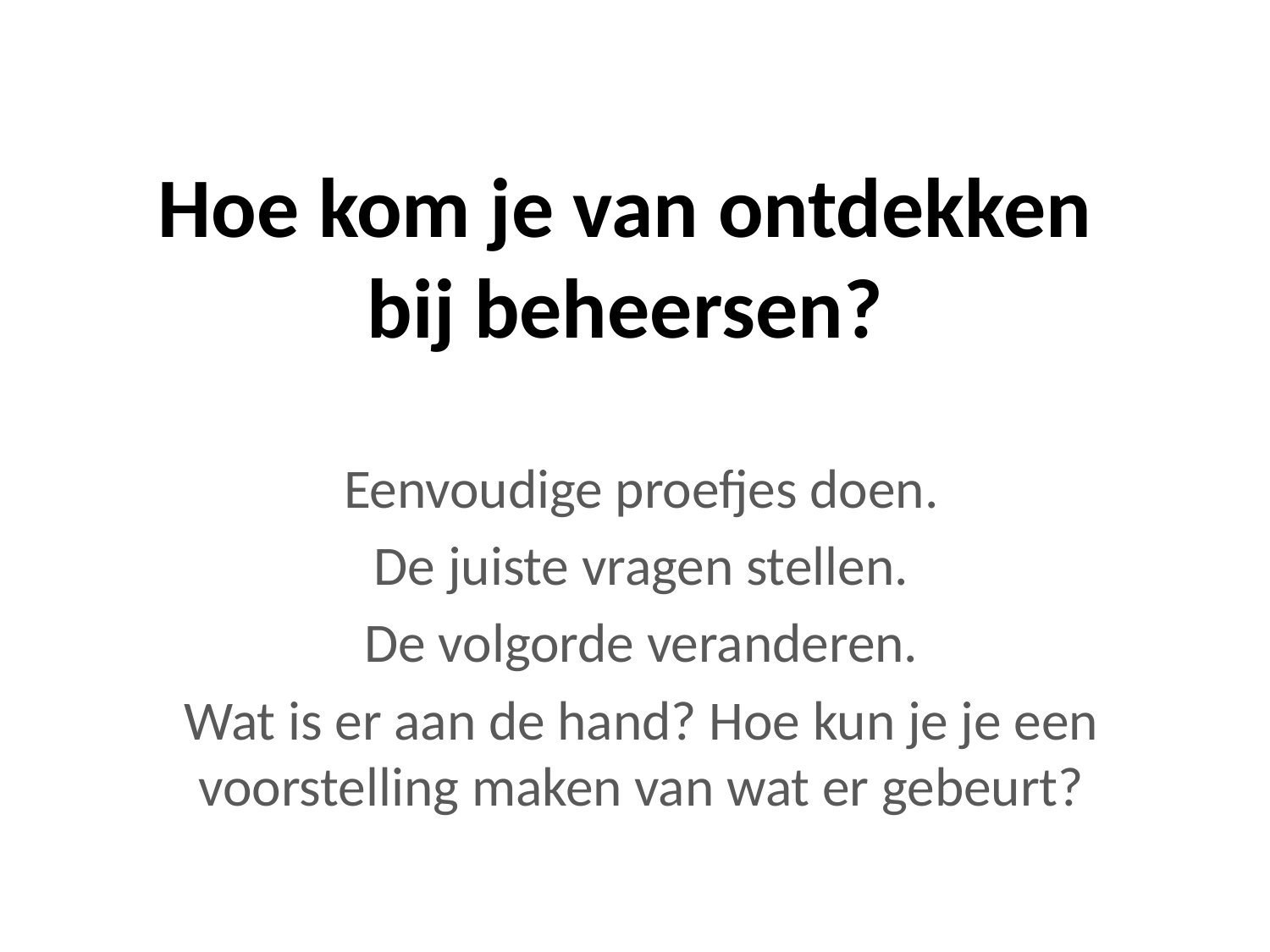

# Hoe kom je van ontdekken bij beheersen?
Eenvoudige proefjes doen.
De juiste vragen stellen.
De volgorde veranderen.
Wat is er aan de hand? Hoe kun je je een voorstelling maken van wat er gebeurt?